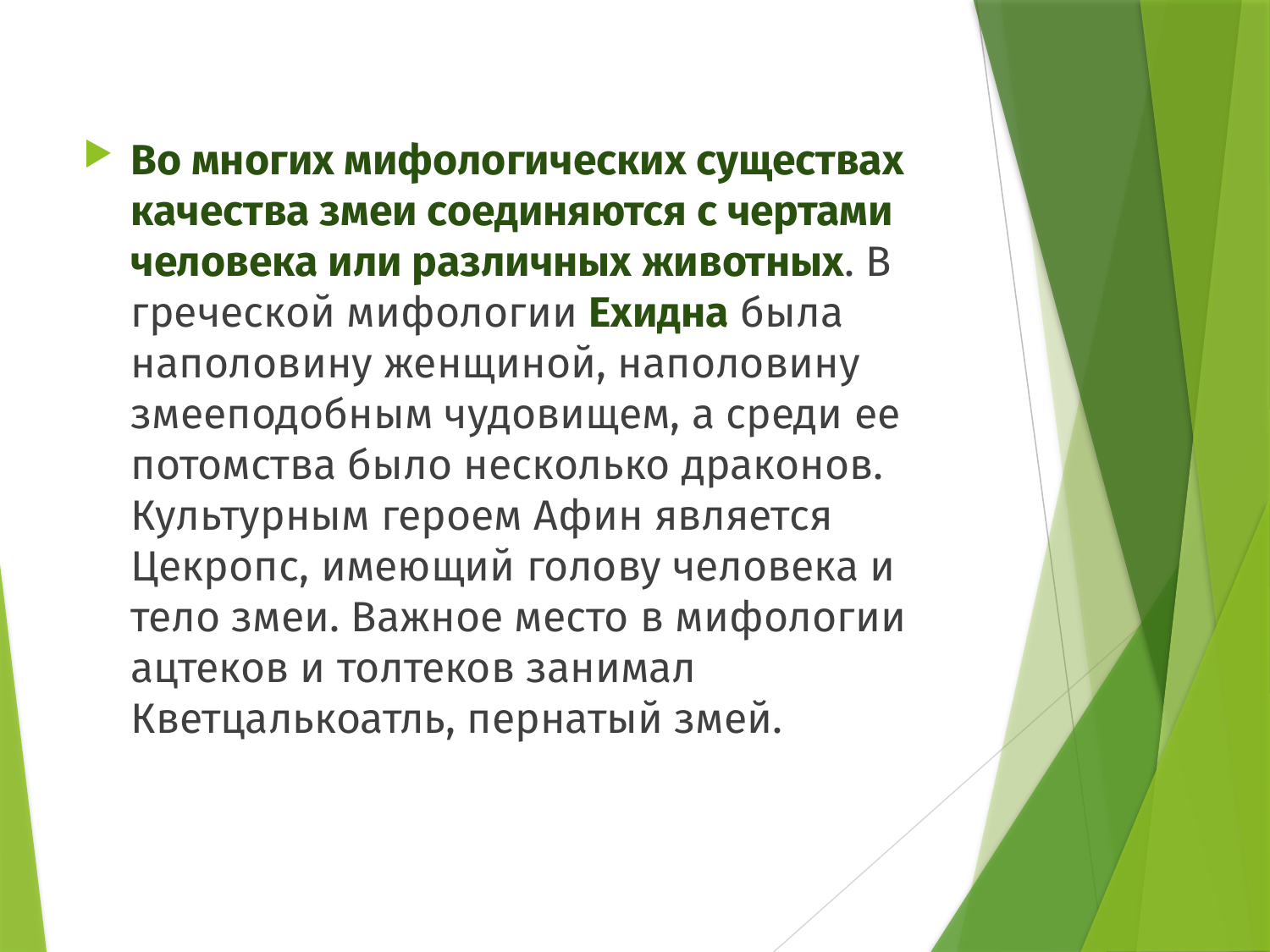

Во многих мифологических существах качества змеи соединяются с чертами человека или различных животных. В греческой мифологии Ехидна была наполовину женщиной, наполовину змееподобным чудовищем, а среди ее потомства было несколько драконов. Культурным героем Афин является Цекропс, имеющий голову человека и тело змеи. Важное место в мифологии ацтеков и толтеков занимал Кветцалькоатль, пернатый змей.